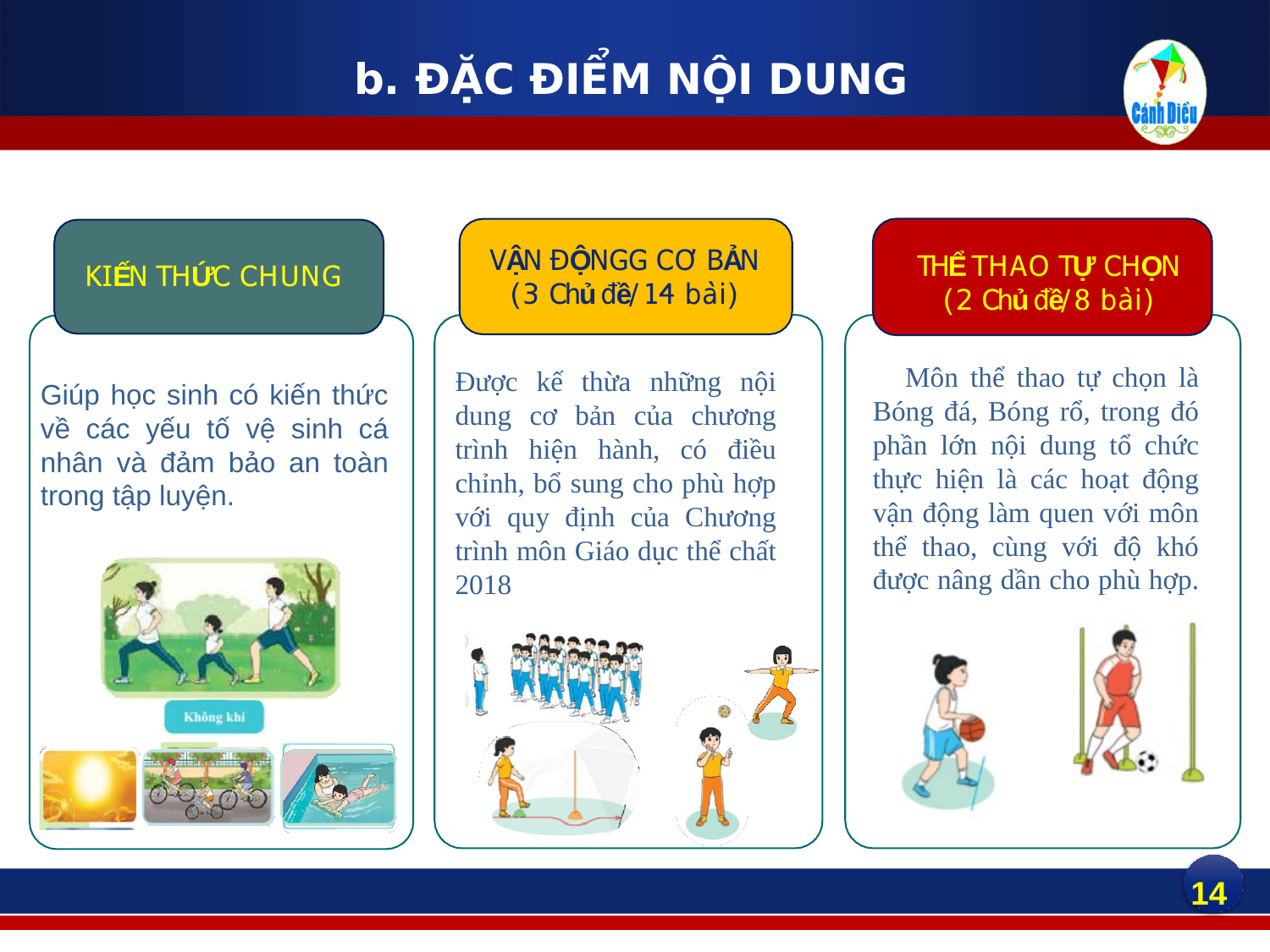

# b. ĐẶC ĐIỂM NỘI DUNG

THỂ THAO TỰ CHỌN
(2 Chủ đề/8 bài)
Môn thể thao tự chọn là Bóng đá, Bóng rổ, trong đó phần lớn nội dung tổ chức thực hiện là các hoạt động vận động làm quen với môn thể thao, cùng với độ khó được nâng dần cho phù hợp.

KIẾN THỨC CHUNG
Giúp học sinh có kiến thức về các yếu tố vệ sinh cá nhân và đảm bảo an toàn trong tập luyện.

VẬN ĐỘNGG CƠ BẢN
(3 Chủ đề/14 bài)
Được kế thừa những nội dung cơ bản của chương trình hiện hành, có điều chỉnh, bổ sung cho phù hợp với quy định của Chương trình môn Giáo dục thể chất 2018

14